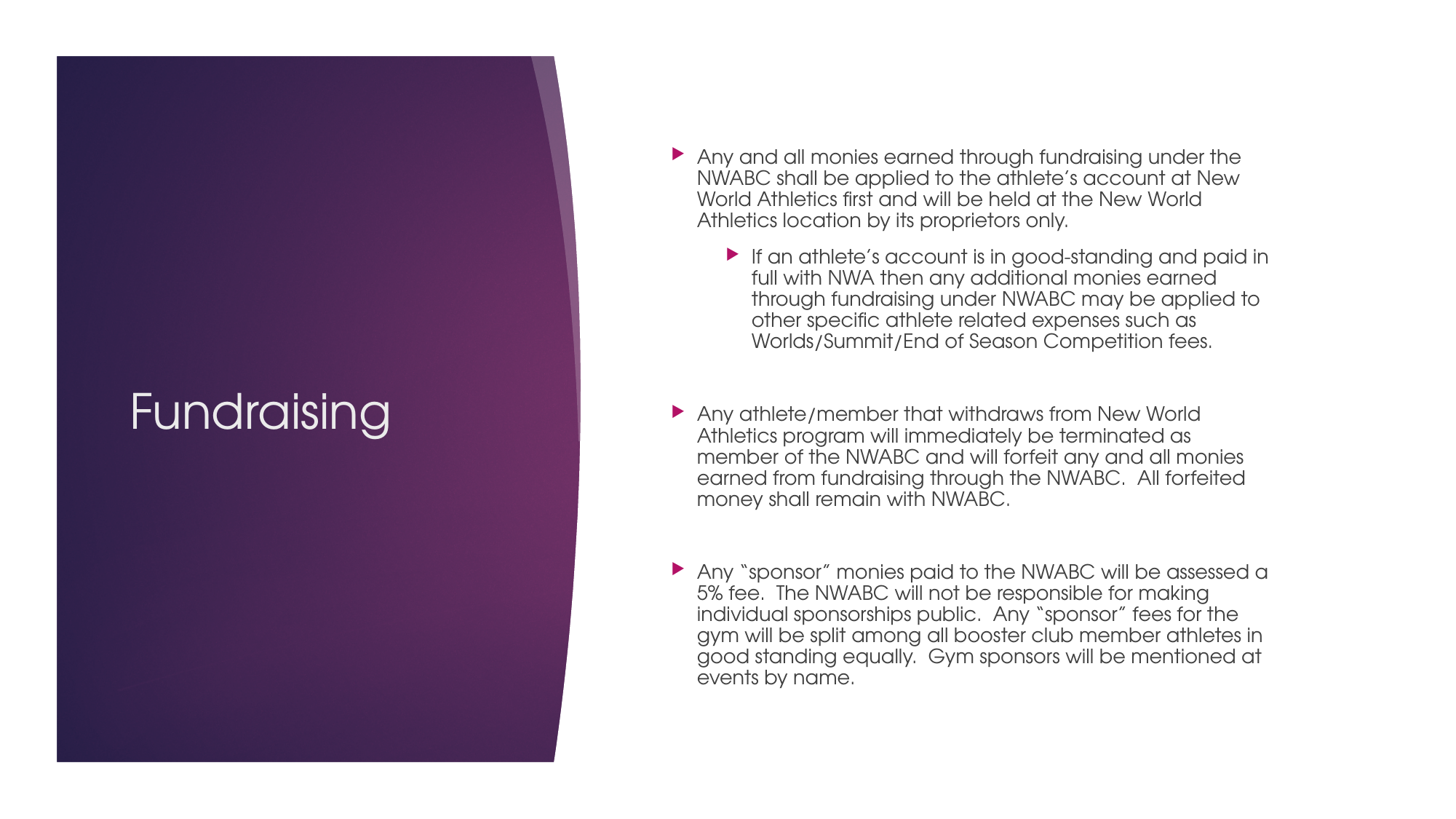

Any and all monies earned through fundraising under the NWABC shall be applied to the athlete’s account at New World Athletics first and will be held at the New World Athletics location by its proprietors only.
If an athlete’s account is in good-standing and paid in full with NWA then any additional monies earned through fundraising under NWABC may be applied to other specific athlete related expenses such as Worlds/Summit/End of Season Competition fees.

Any athlete/member that withdraws from New World Athletics program will immediately be terminated as member of the NWABC and will forfeit any and all monies earned from fundraising through the NWABC.  All forfeited money shall remain with NWABC.

Any “sponsor” monies paid to the NWABC will be assessed a 5% fee.  The NWABC will not be responsible for making individual sponsorships public.  Any “sponsor” fees for the gym will be split among all booster club member athletes in good standing equally.  Gym sponsors will be mentioned at events by name.

# Fundraising